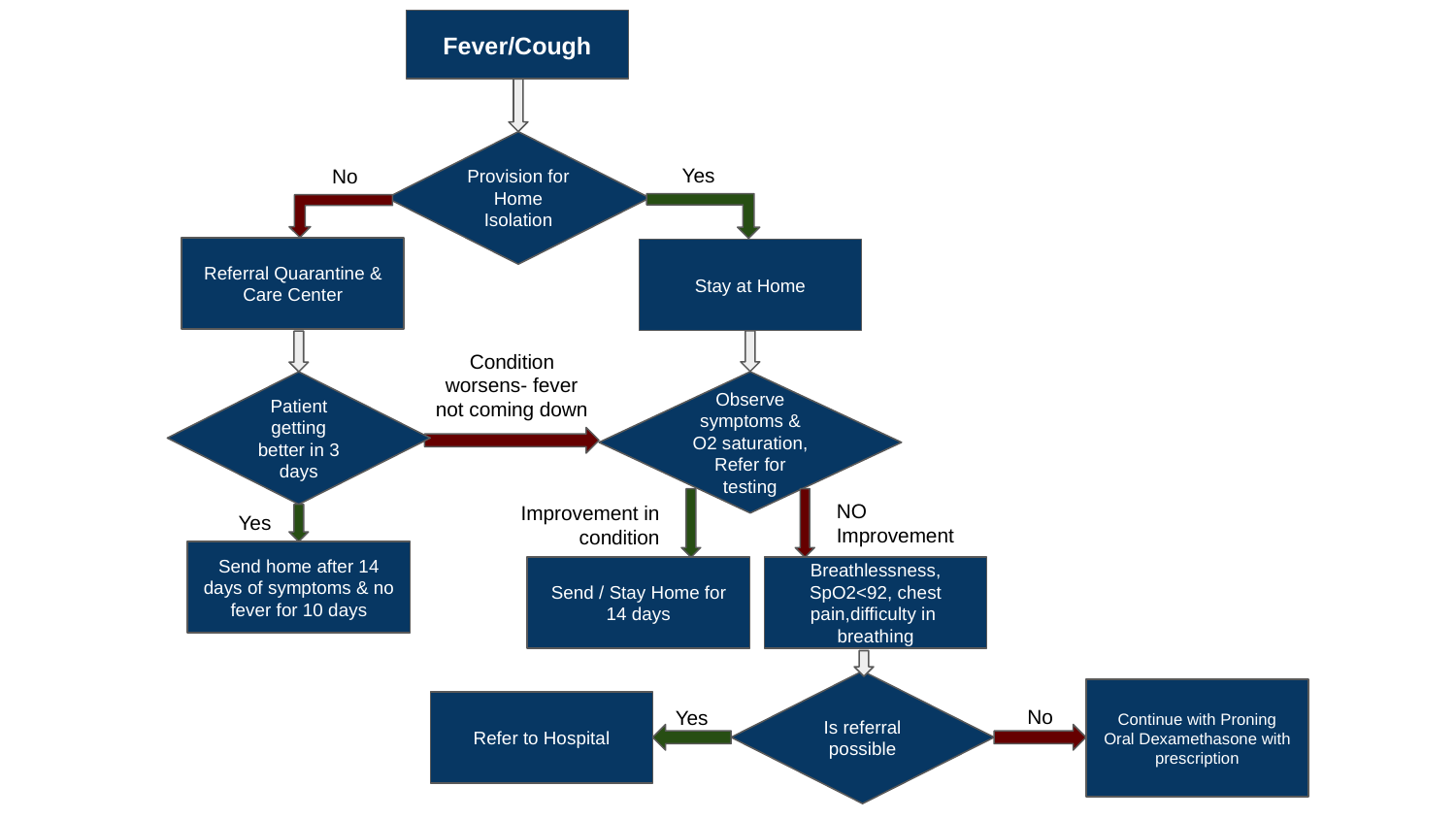

Fever/Cough

Provision for Home Isolation
Yes

No

Referral Quarantine & Care Center

Stay at Home

Condition worsens- fever not coming down

Patient getting better in 3 days
Observe symptoms & O2 saturation, Refer for testing
NO Improvement

Improvement in condition

Yes

Send home after 14 days of symptoms & no fever for 10 days
Send / Stay Home for 14 days
Breathlessness, SpO2<92, chest pain,difficulty in  breathing

Is referral possible
Continue with Proning
Oral Dexamethasone with prescription
No

Refer to Hospital
Yes